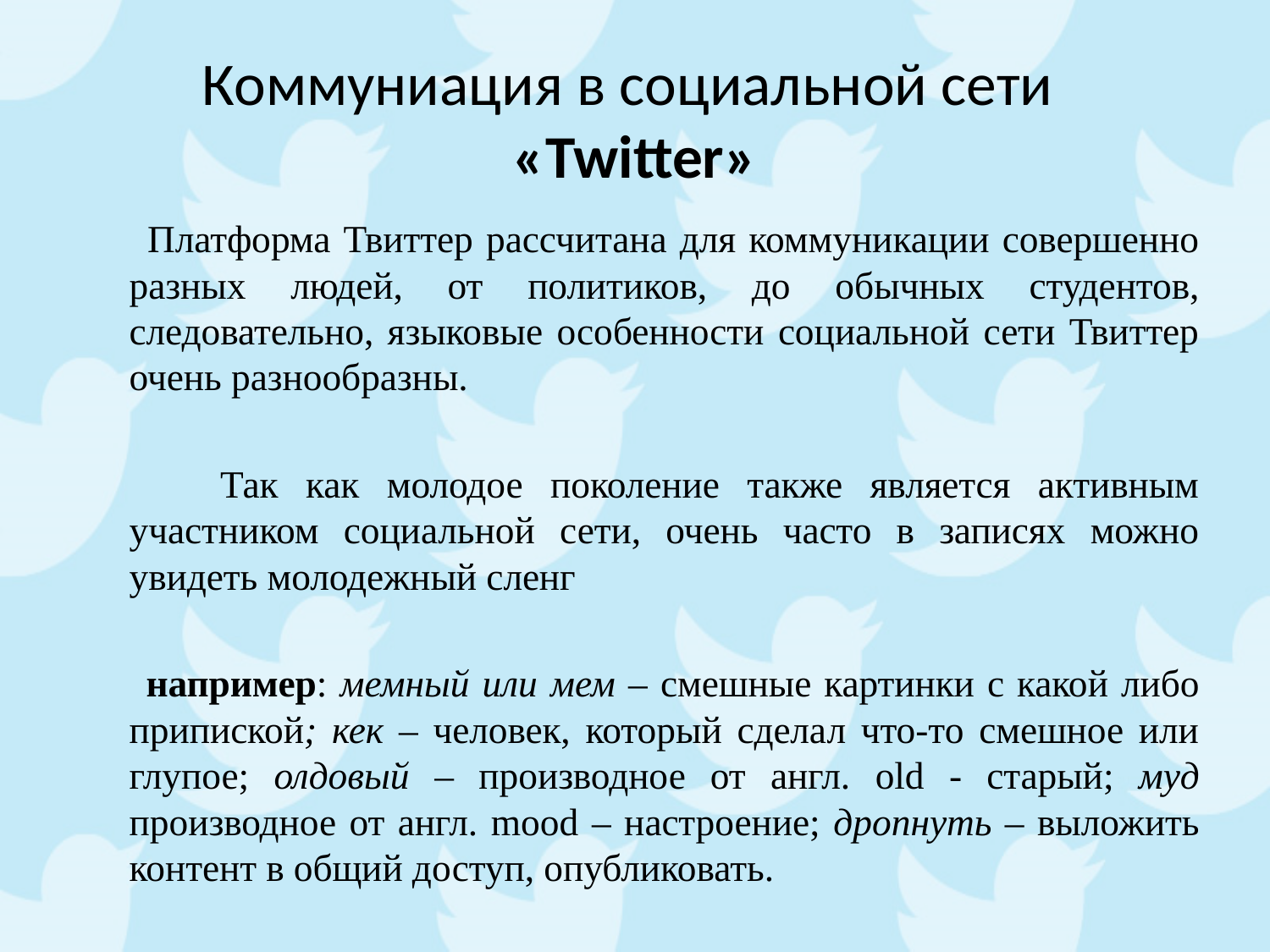

# Коммуниация в социальной сети «Twitter»
     Платформа Твиттер рассчитана для коммуникации совершенно разных людей, от политиков, до обычных студентов, следовательно, языковые особенности социальной сети Твиттер очень разнообразны.

     Так как молодое поколение также является активным участником социальной сети, очень часто в записях можно увидеть молодежный сленг

     например: мемный или мем – смешные картинки с какой либо припиской; кек – человек, который сделал что-то смешное или глупое; олдовый – производное от англ. old - старый; муд производное от англ. mood – настроение; дропнуть – выложить контент в общий доступ, опубликовать.